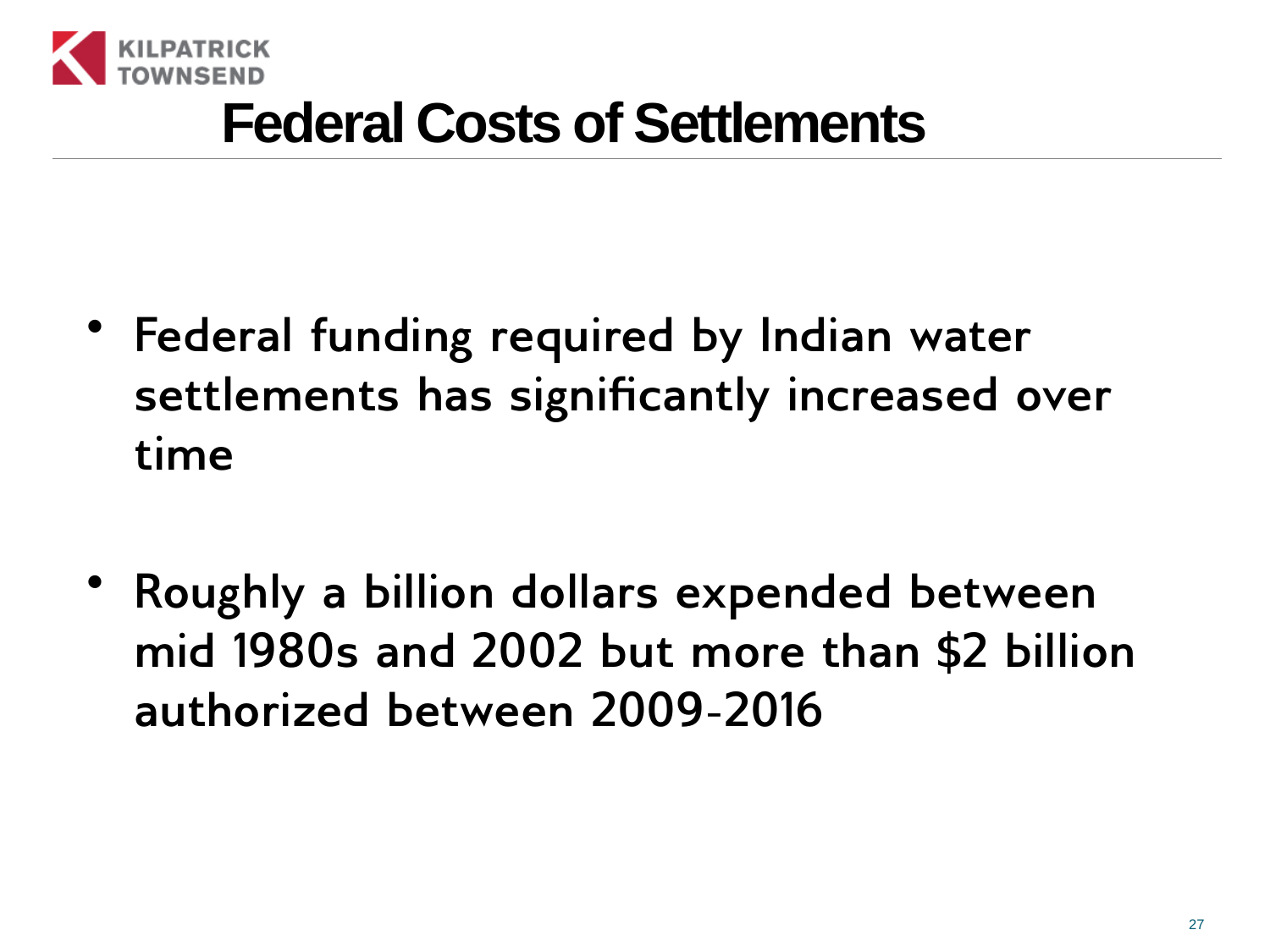

27
# Federal Costs of Settlements
Federal funding required by Indian water
settlements has significantly increased over time

Roughly a billion dollars expended between
mid 1980s and 2002 but more than $2 billion authorized between 2009-2016